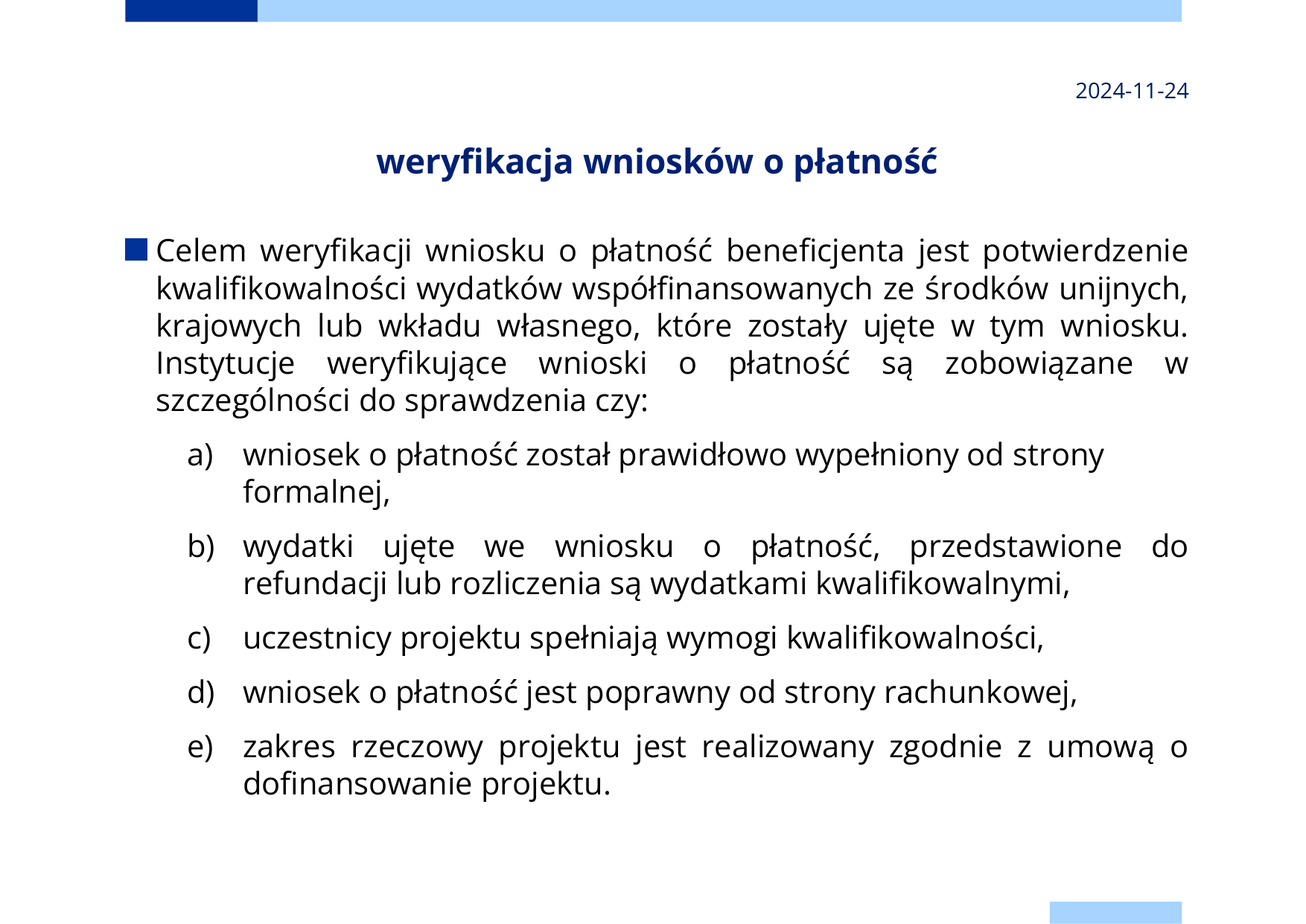

2024-11-24
# weryfikacja wniosków o płatność
Celem weryfikacji wniosku o płatność beneficjenta jest potwierdzenie kwalifikowalności wydatków współfinansowanych ze środków unijnych, krajowych lub wkładu własnego, które zostały ujęte w tym wniosku. Instytucje weryfikujące wnioski o płatność są zobowiązane w szczególności do sprawdzenia czy:
wniosek o płatność został prawidłowo wypełniony od strony formalnej,
wydatki ujęte we wniosku o płatność, przedstawione do refundacji lub rozliczenia są wydatkami kwalifikowalnymi,
uczestnicy projektu spełniają wymogi kwalifikowalności,
wniosek o płatność jest poprawny od strony rachunkowej,
zakres rzeczowy projektu jest realizowany zgodnie z umową o dofinansowanie projektu.